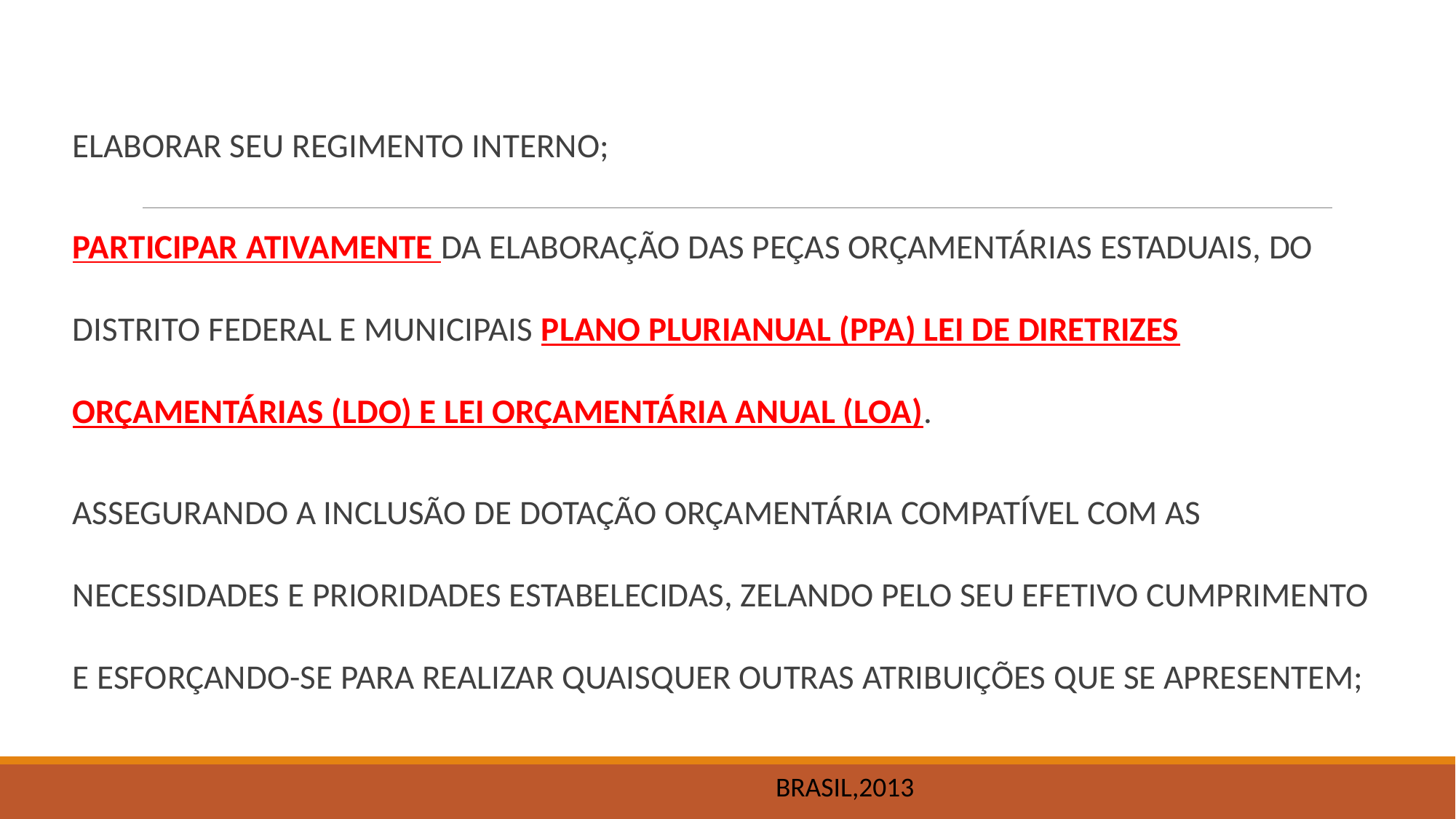

ELABORAR SEU REGIMENTO INTERNO;
PARTICIPAR ATIVAMENTE DA ELABORAÇÃO DAS PEÇAS ORÇAMENTÁRIAS ESTADUAIS, DO DISTRITO FEDERAL E MUNICIPAIS PLANO PLURIANUAL (PPA) LEI DE DIRETRIZES ORÇAMENTÁRIAS (LDO) E LEI ORÇAMENTÁRIA ANUAL (LOA).
ASSEGURANDO A INCLUSÃO DE DOTAÇÃO ORÇAMENTÁRIA COMPATÍVEL COM AS NECESSIDADES E PRIORIDADES ESTABELECIDAS, ZELANDO PELO SEU EFETIVO CUMPRIMENTO E ESFORÇANDO-SE PARA REALIZAR QUAISQUER OUTRAS ATRIBUIÇÕES QUE SE APRESENTEM;

BRASIL,2013